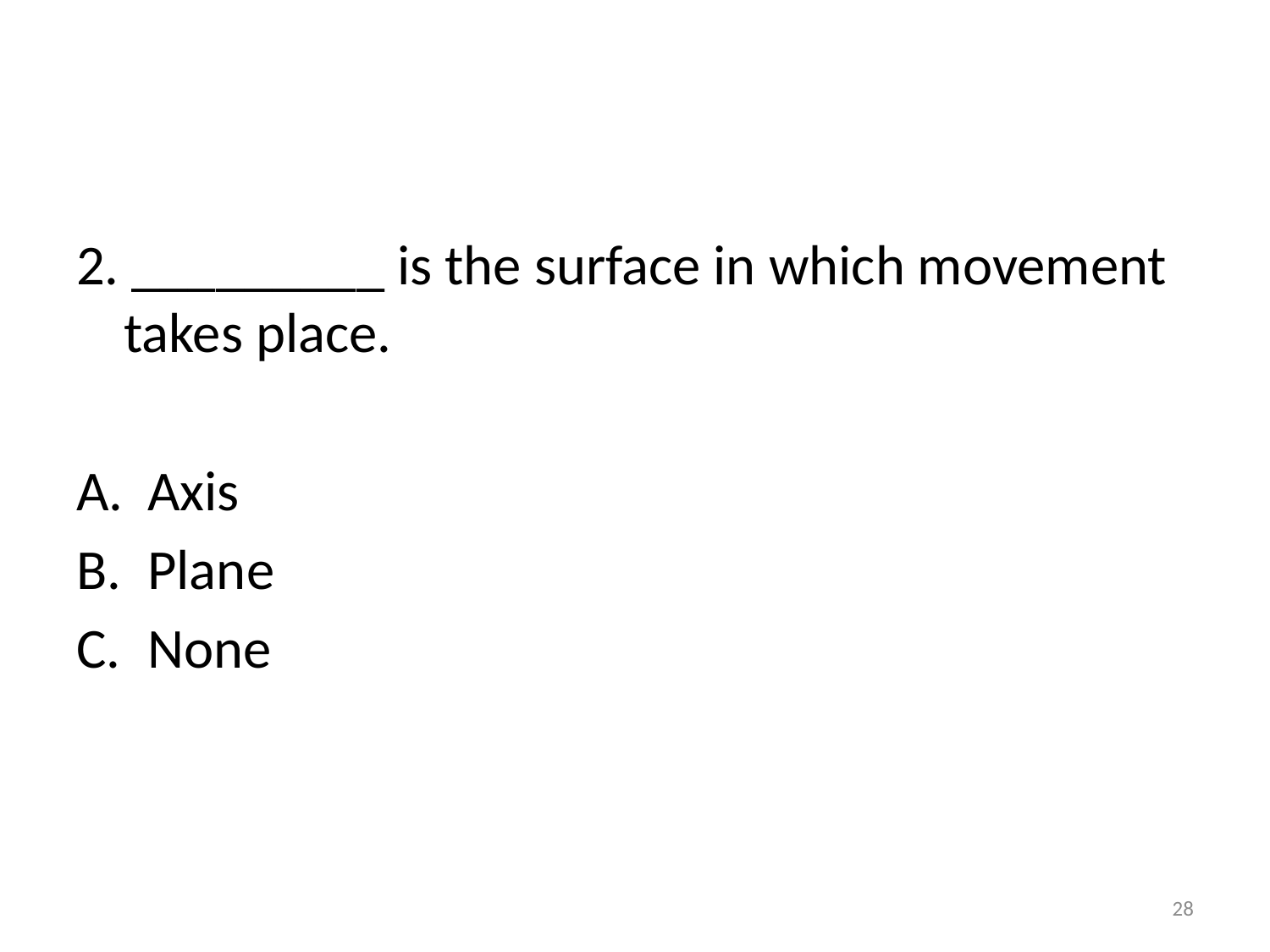

#
2. _________ is the surface in which movement takes place.

Axis
Plane
None
28